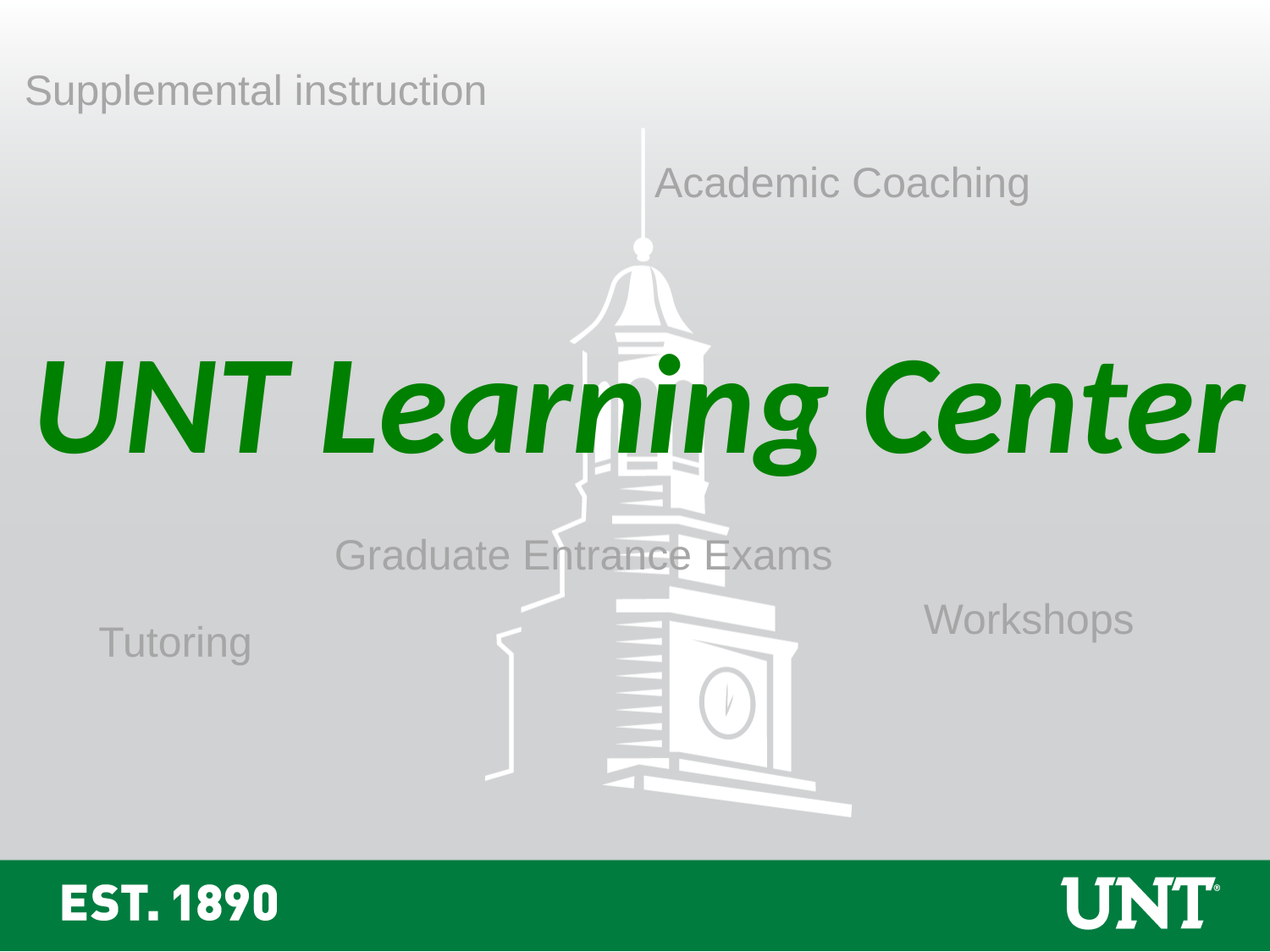

Supplemental instruction

Academic Coaching
UNT Learning Center
Graduate Entrance Exams
Workshops
Tutoring